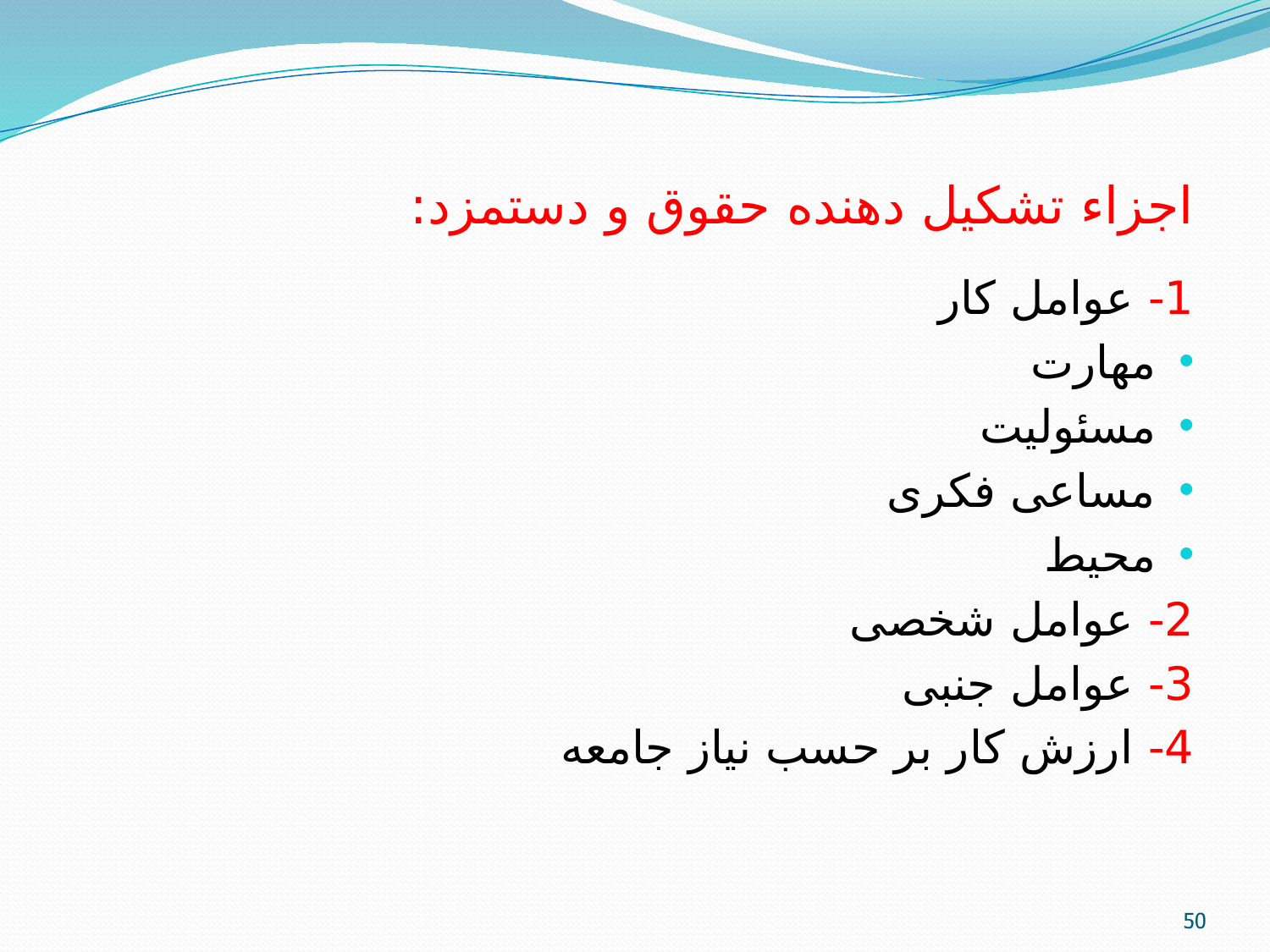

اجزاء تشکیل دهنده حقوق و دستمزد:

1- عوامل کار
مهارت
مسئولیت
مساعی فکری
محیط
2- عوامل شخصی
3- عوامل جنبی
4- ارزش کار بر حسب نیاز جامعه
50